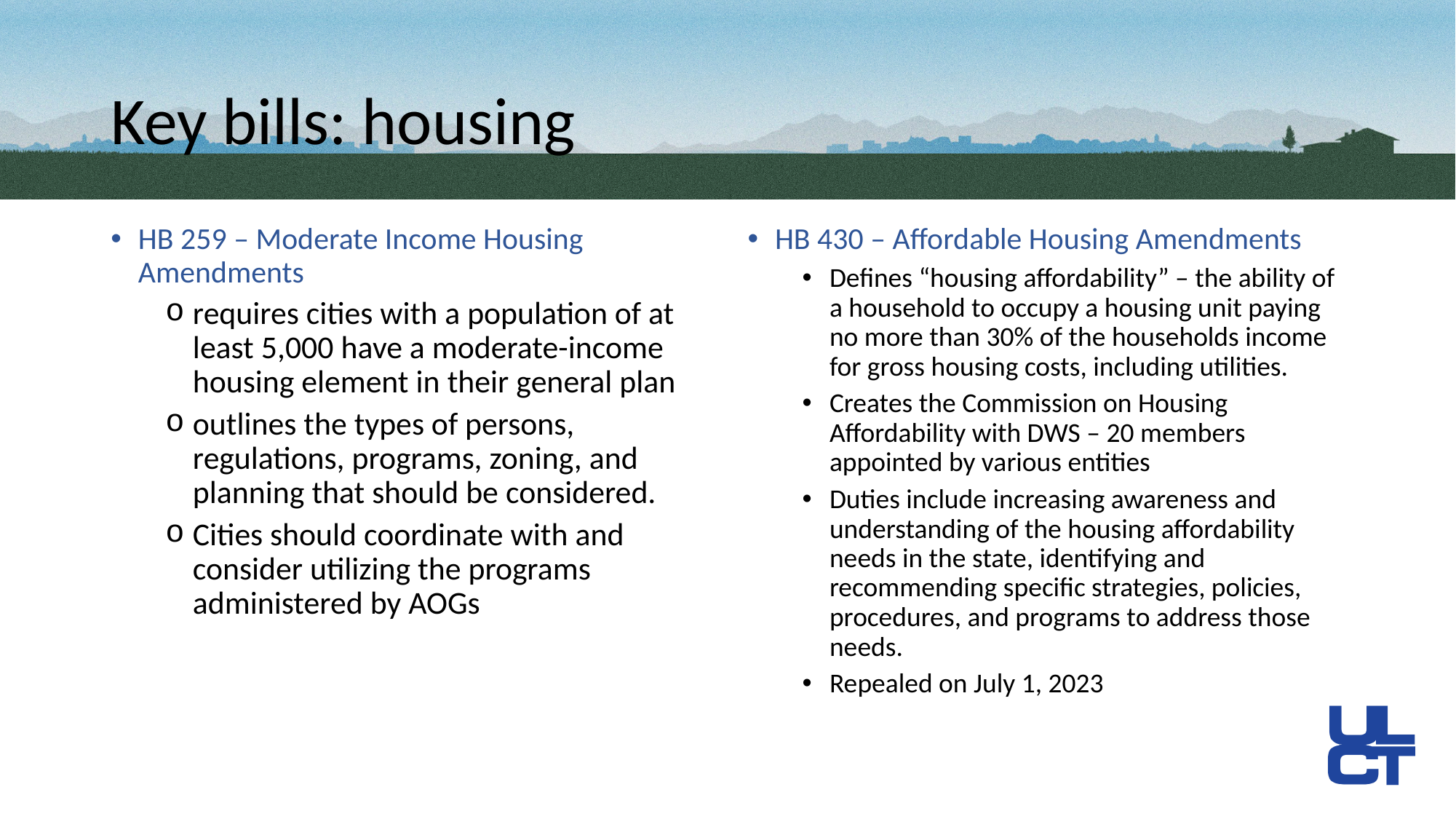

# Key bills: housing
HB 259 – Moderate Income Housing Amendments
requires cities with a population of at least 5,000 have a moderate-income housing element in their general plan
outlines the types of persons, regulations, programs, zoning, and planning that should be considered.
Cities should coordinate with and consider utilizing the programs administered by AOGs
HB 430 – Affordable Housing Amendments
Defines “housing affordability” – the ability of a household to occupy a housing unit paying no more than 30% of the households income for gross housing costs, including utilities.
Creates the Commission on Housing Affordability with DWS – 20 members appointed by various entities
Duties include increasing awareness and understanding of the housing affordability needs in the state, identifying and recommending specific strategies, policies, procedures, and programs to address those needs.
Repealed on July 1, 2023